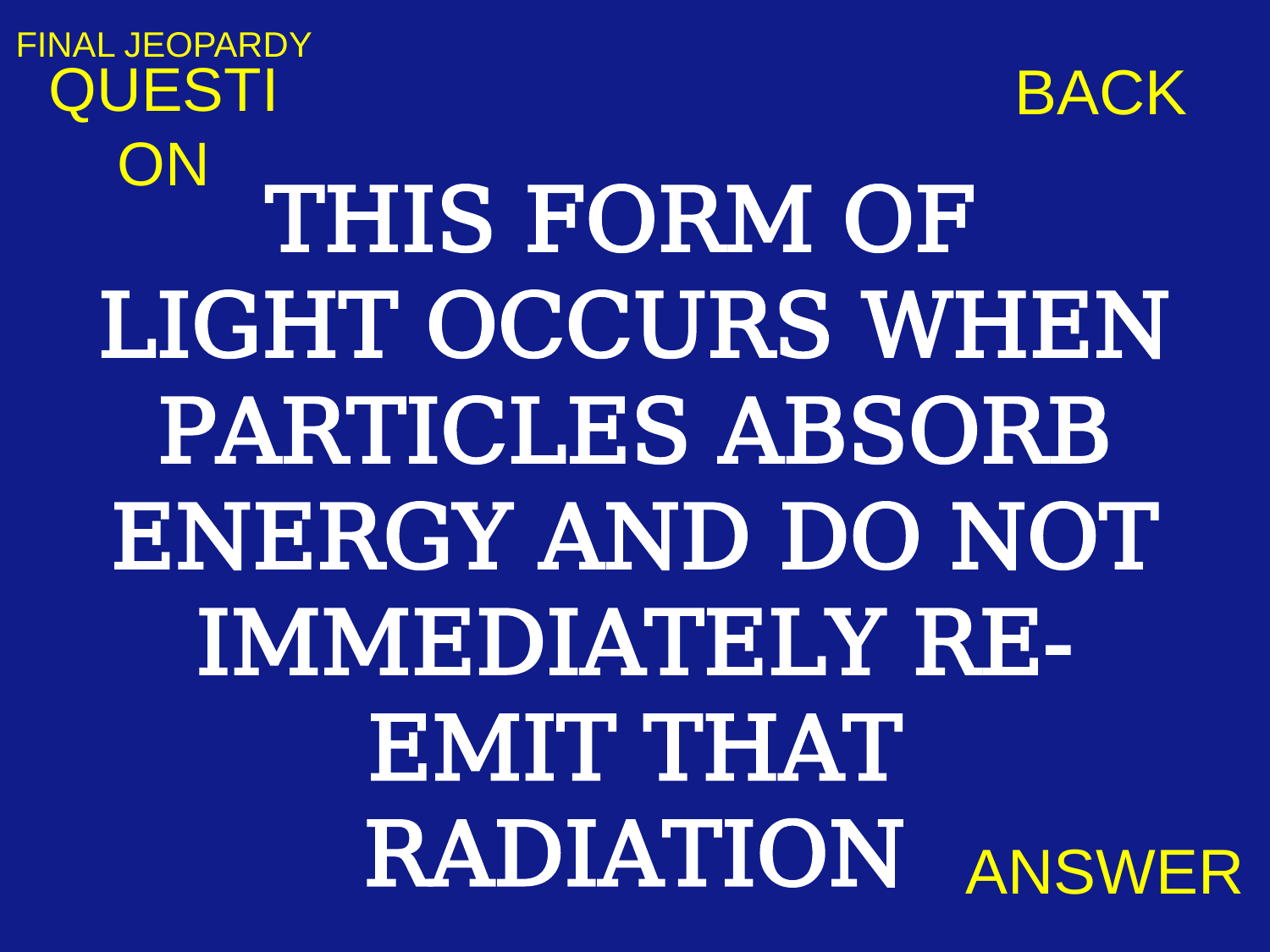

FINAL JEOPARDY
QUESTION
BACK
THIS FORM OF
LIGHT OCCURS WHEN PARTICLES ABSORB ENERGY AND DO NOT IMMEDIATELY RE-EMIT THAT RADIATION

ANSWER